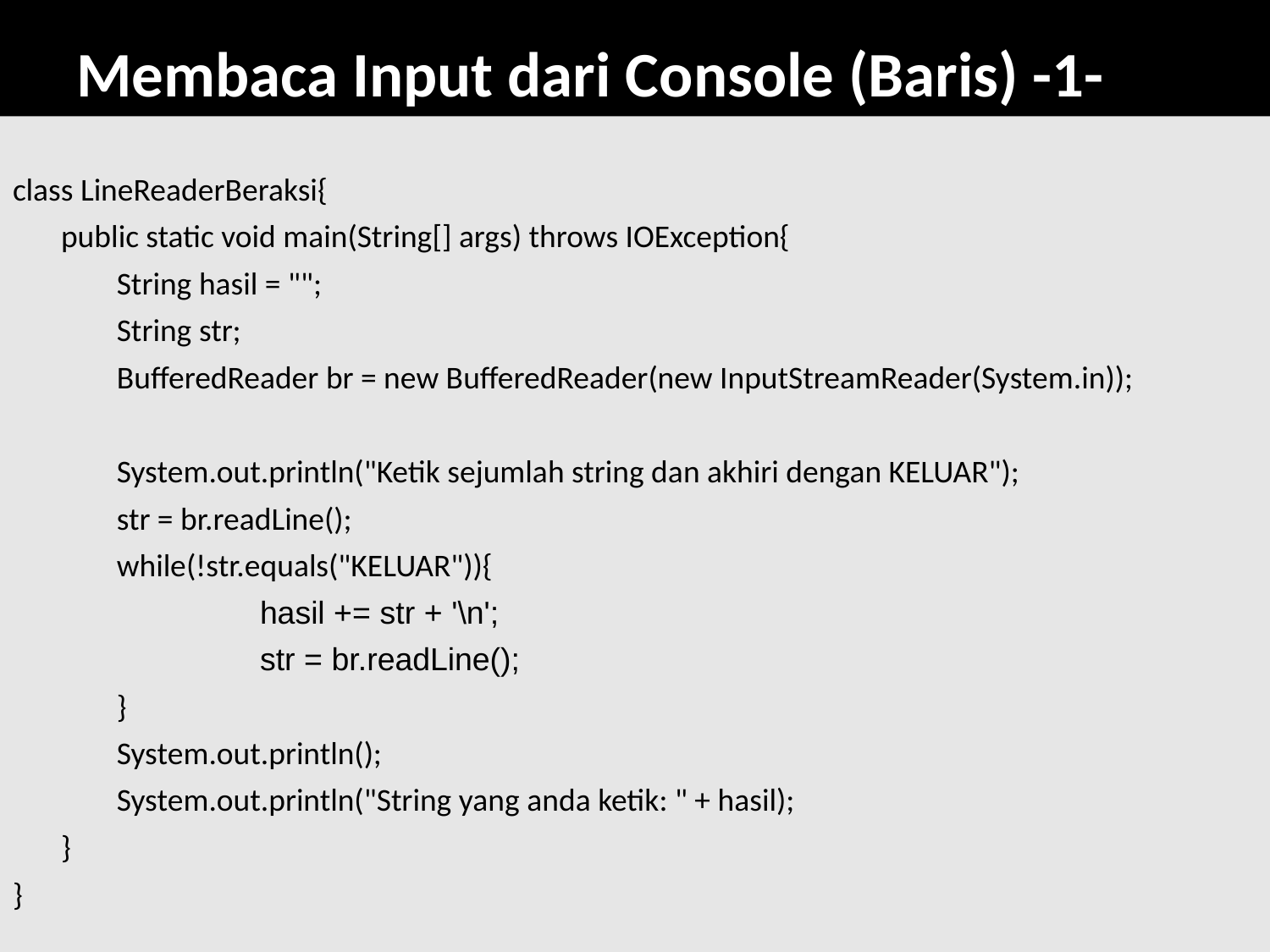

# Membaca Input dari Console (Baris) -1-

class LineReaderBeraksi{
	public static void main(String[] args) throws IOException{
String hasil = "";
String str;
BufferedReader br = new BufferedReader(new InputStreamReader(System.in));

System.out.println("Ketik sejumlah string dan akhiri dengan KELUAR");
str = br.readLine();
while(!str.equals("KELUAR")){
hasil += str + '\n';
str = br.readLine();
}
System.out.println();
System.out.println("String yang anda ketik: " + hasil);
	}
}